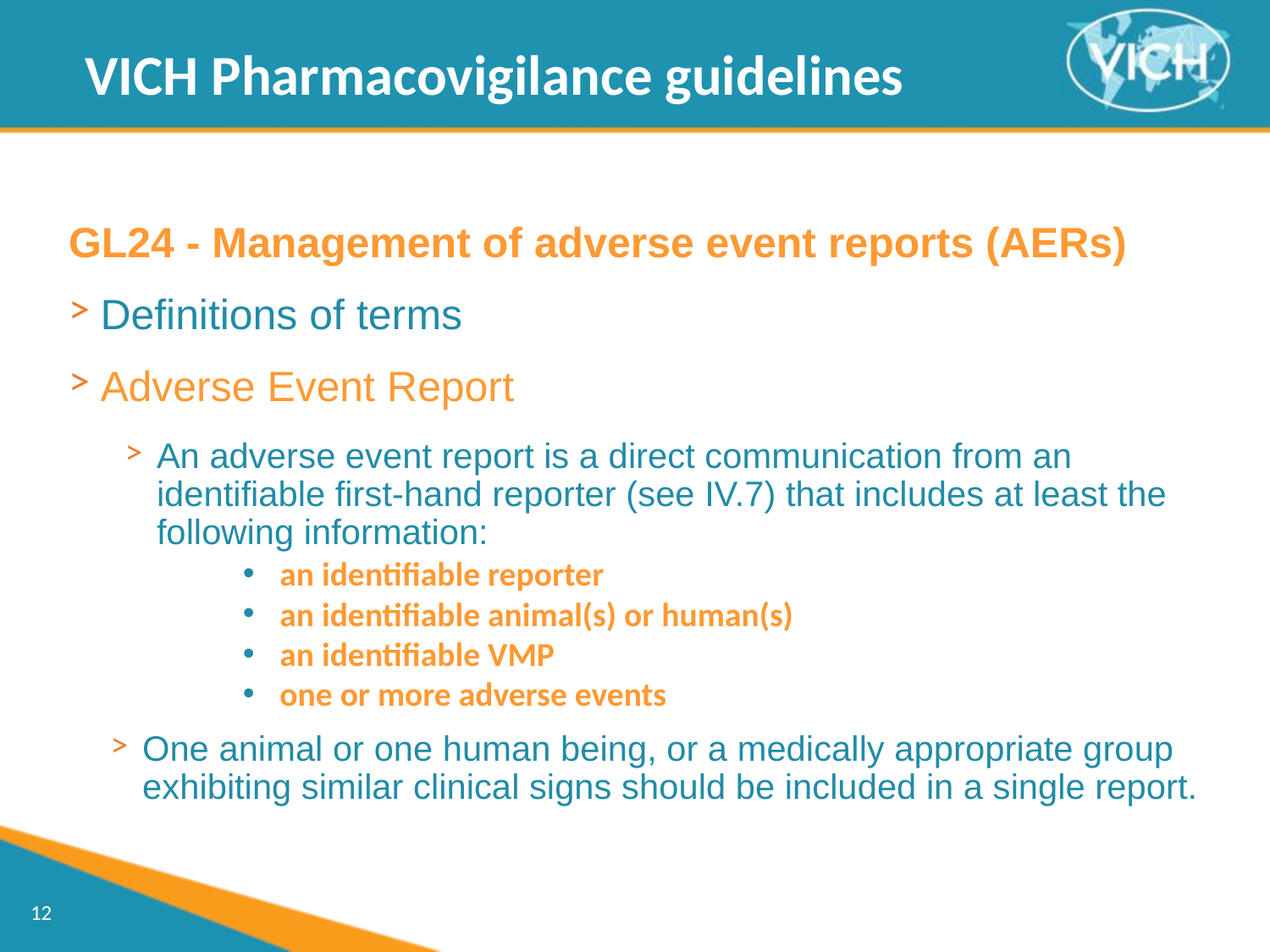

VICH Pharmacovigilance guidelines

GL24 - Management of adverse event reports (AERs)
Definitions of terms
Adverse Event Report
An adverse event report is a direct communication from an identifiable first-hand reporter (see IV.7) that includes at least the following information:
an identifiable reporter
an identifiable animal(s) or human(s)
an identifiable VMP
one or more adverse events
One animal or one human being, or a medically appropriate group exhibiting similar clinical signs should be included in a single report.